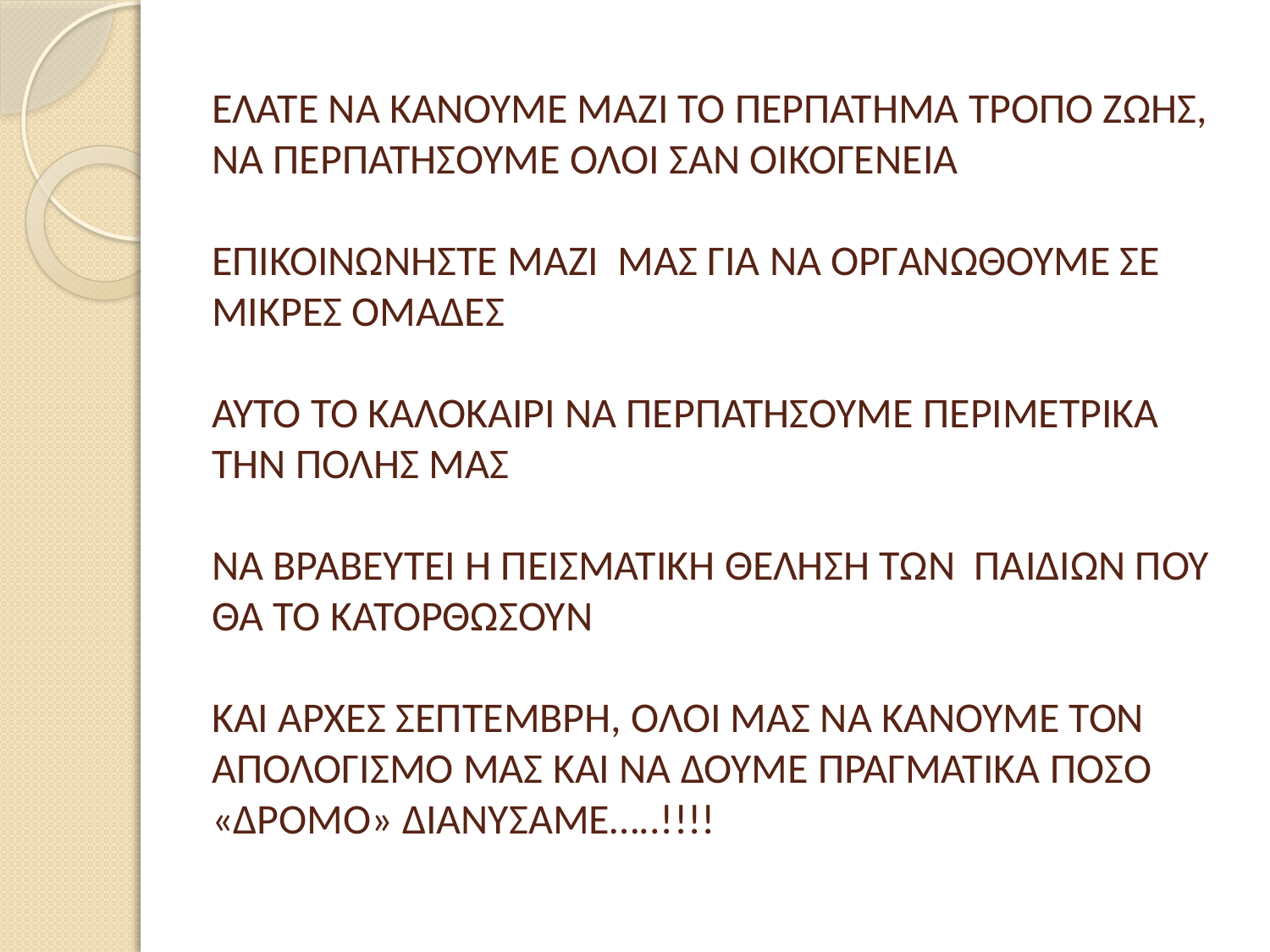

# ΕΛΑΤΕ ΝΑ ΚΑΝΟΥΜΕ ΜΑΖΙ ΤΟ ΠΕΡΠΑΤΗΜΑ ΤΡΟΠΟ ΖΩΗΣ, ΝΑ ΠΕΡΠΑΤΗΣΟΥΜΕ ΟΛΟΙ ΣΑΝ ΟΙΚΟΓΕΝΕΙΑ ΕΠΙΚΟΙΝΩΝΗΣΤΕ ΜΑΖΙ  ΜΑΣ ΓΙΑ ΝΑ ΟΡΓΑΝΩΘΟΥΜΕ ΣΕ ΜΙΚΡΕΣ ΟΜΑΔΕΣ ΑΥΤΟ ΤΟ ΚΑΛΟΚΑΙΡΙ ΝΑ ΠΕΡΠΑΤΗΣΟΥΜΕ ΠΕΡΙΜΕΤΡΙΚΑ ΤΗΝ ΠΟΛΗΣ ΜΑΣ ΝΑ ΒΡΑΒΕΥΤΕΙ Η ΠΕΙΣΜΑΤΙΚΗ ΘΕΛΗΣΗ ΤΩΝ  ΠΑΙΔΙΩΝ ΠΟΥ ΘΑ ΤΟ ΚΑΤΟΡΘΩΣΟΥΝ ΚΑΙ ΑΡΧΕΣ ΣΕΠΤΕΜΒΡΗ, ΟΛΟΙ ΜΑΣ ΝΑ ΚΑΝΟΥΜΕ ΤΟΝ ΑΠΟΛΟΓΙΣΜΟ ΜΑΣ ΚΑΙ ΝΑ ΔΟΥΜΕ ΠΡΑΓΜΑΤΙΚΑ ΠΟΣΟ «ΔΡΟΜΟ» ΔΙΑΝΥΣΑΜΕ…..!!!!